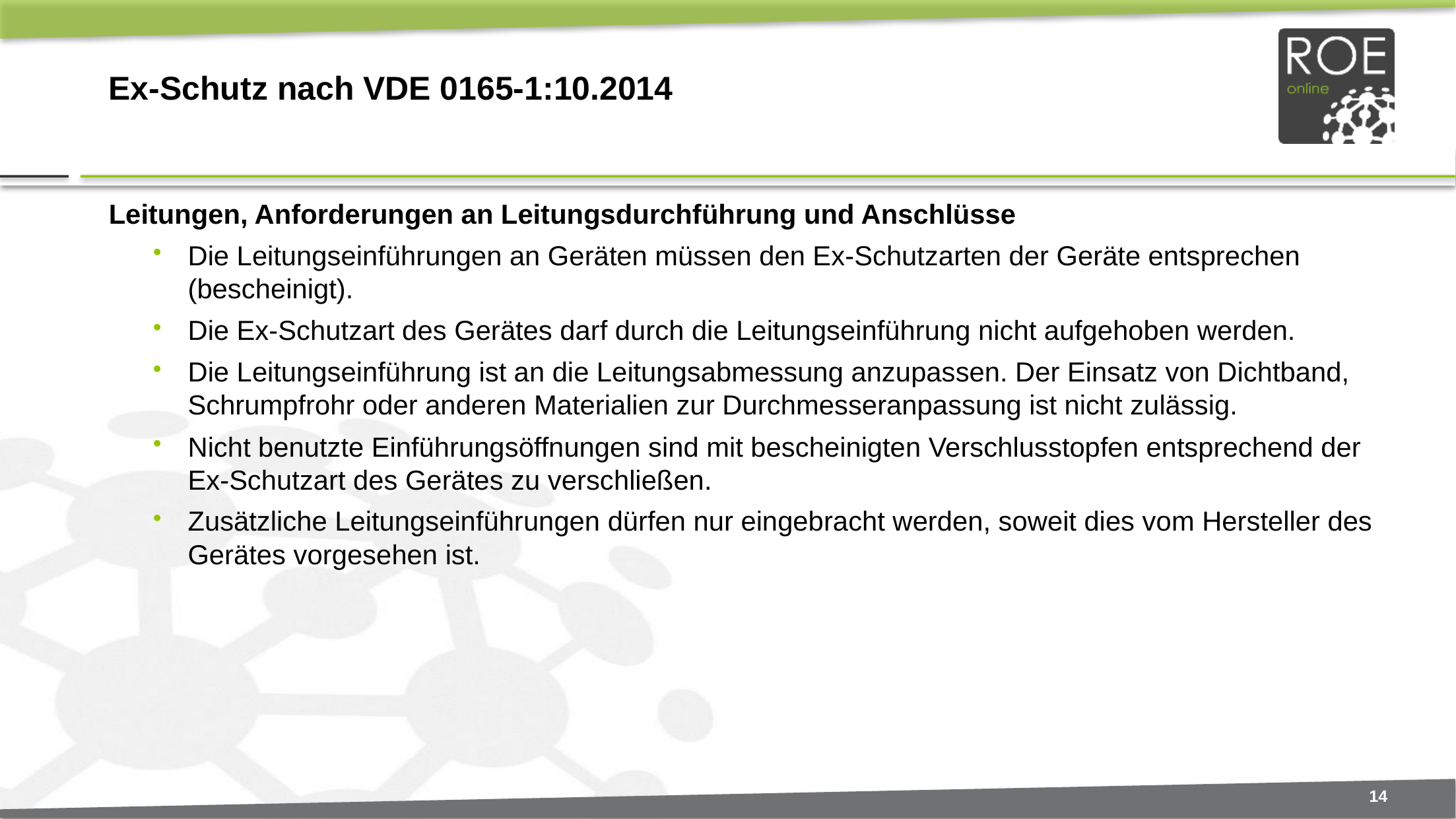

# Ex-Schutz nach VDE 0165-1:10.2014
Leitungen, Anforderungen an Leitungsdurchführung und Anschlüsse
Die Leitungseinführungen an Geräten müssen den Ex-Schutzarten der Geräte entsprechen (bescheinigt).
Die Ex-Schutzart des Gerätes darf durch die Leitungseinführung nicht aufgehoben werden.
Die Leitungseinführung ist an die Leitungsabmessung anzupassen. Der Einsatz von Dichtband, Schrumpfrohr oder anderen Materialien zur Durchmesseranpassung ist nicht zulässig.
Nicht benutzte Einführungsöffnungen sind mit bescheinigten Verschlusstopfen entsprechend der Ex-Schutzart des Gerätes zu verschließen.
Zusätzliche Leitungseinführungen dürfen nur eingebracht werden, soweit dies vom Hersteller des Gerätes vorgesehen ist.
14